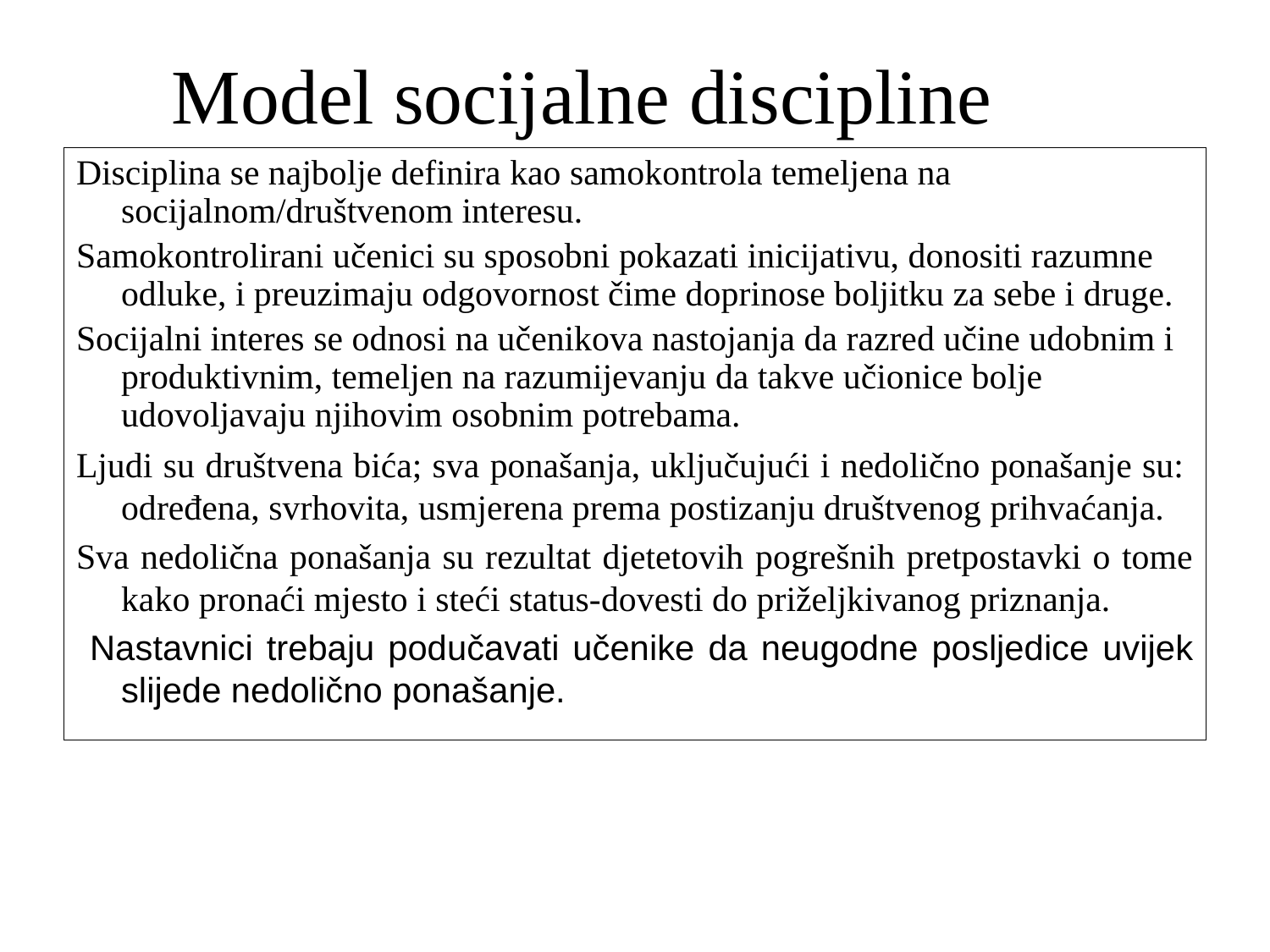

# Model socijalne discipline
Disciplina se najbolje definira kao samokontrola temeljena na socijalnom/društvenom interesu.
Samokontrolirani učenici su sposobni pokazati inicijativu, donositi razumne odluke, i preuzimaju odgovornost čime doprinose boljitku za sebe i druge.
Socijalni interes se odnosi na učenikova nastojanja da razred učine udobnim i produktivnim, temeljen na razumijevanju da takve učionice bolje udovoljavaju njihovim osobnim potrebama.
Ljudi su društvena bića; sva ponašanja, uključujući i nedolično ponašanje su:  određena, svrhovita, usmjerena prema postizanju društvenog prihvaćanja.
Sva nedolična ponašanja su rezultat djetetovih pogrešnih pretpostavki o tome kako pronaći mjesto i steći status-dovesti do priželjkivanog priznanja.
 Nastavnici trebaju podučavati učenike da neugodne posljedice uvijek slijede nedolično ponašanje.